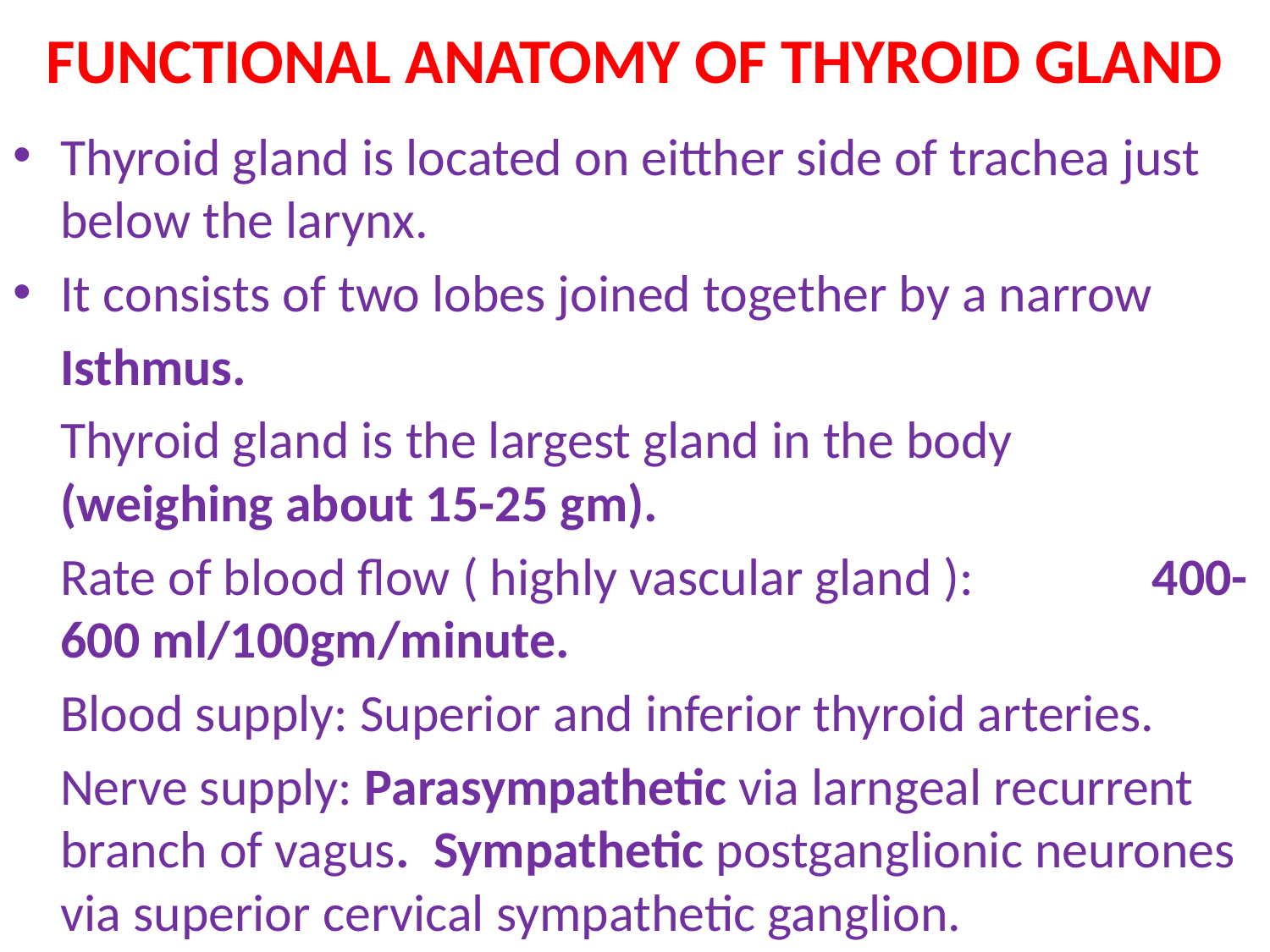

# FUNCTIONAL ANATOMY OF THYROID GLAND
Thyroid gland is located on eitther side of trachea just below the larynx.
It consists of two lobes joined together by a narrow
    Isthmus.
    Thyroid gland is the largest gland in the body    (weighing about 15-25 gm).
    Rate of blood flow ( highly vascular gland ):               400-600 ml/100gm/minute.
    Blood supply: Superior and inferior thyroid arteries.
    Nerve supply: Parasympathetic via larngeal recurrent branch of vagus.  Sympathetic postganglionic neurones via superior cervical sympathetic ganglion.